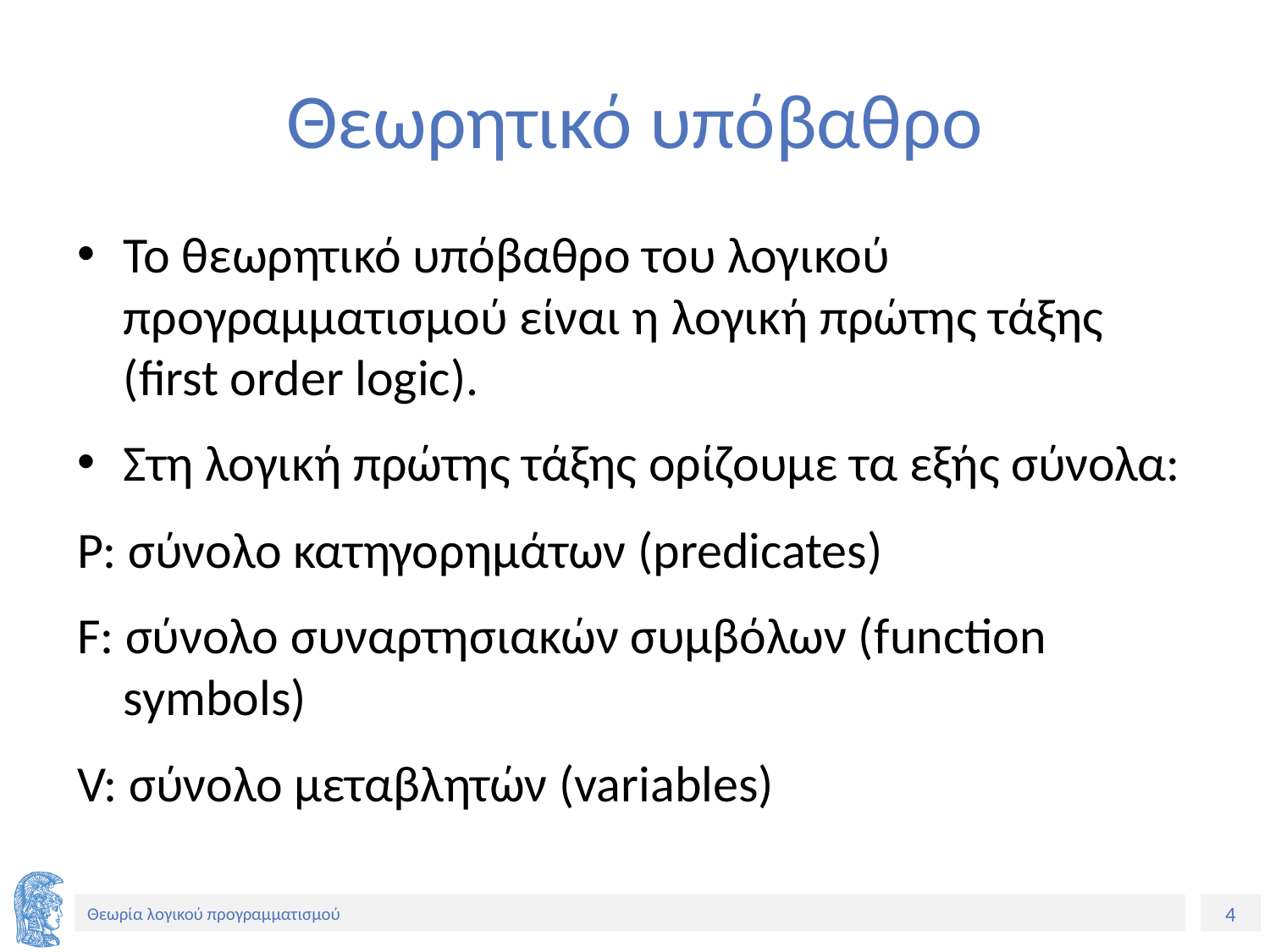

# Θεωρητικό υπόβαθρο
Το θεωρητικό υπόβαθρο του λογικού προγραμματισμού είναι η λογική πρώτης τάξης (first order logic).
Στη λογική πρώτης τάξης ορίζουμε τα εξής σύνολα:
P: σύνολο κατηγορημάτων (predicates)
F: σύνολο συναρτησιακών συμβόλων (function symbols)
V: σύνολο μεταβλητών (variables)